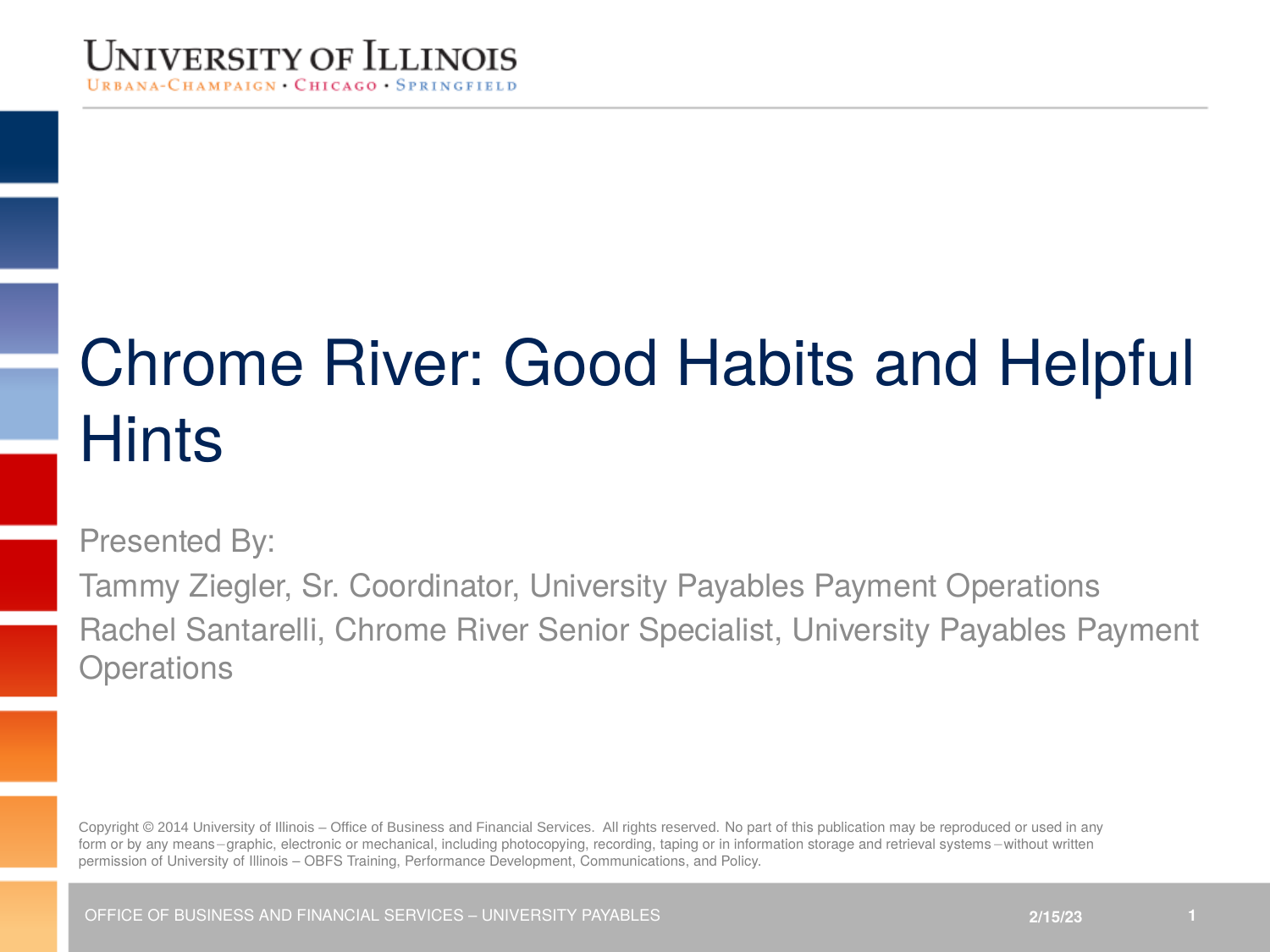

# Chrome River: Good Habits and Helpful Hints
Presented By:
Tammy Ziegler, Sr. Coordinator, University Payables Payment Operations
Rachel Santarelli, Chrome River Senior Specialist, University Payables Payment Operations
OFFICE OF BUSINESS AND FINANCIAL SERVICES – UNIVERSITY PAYABLES
2/15/23
1